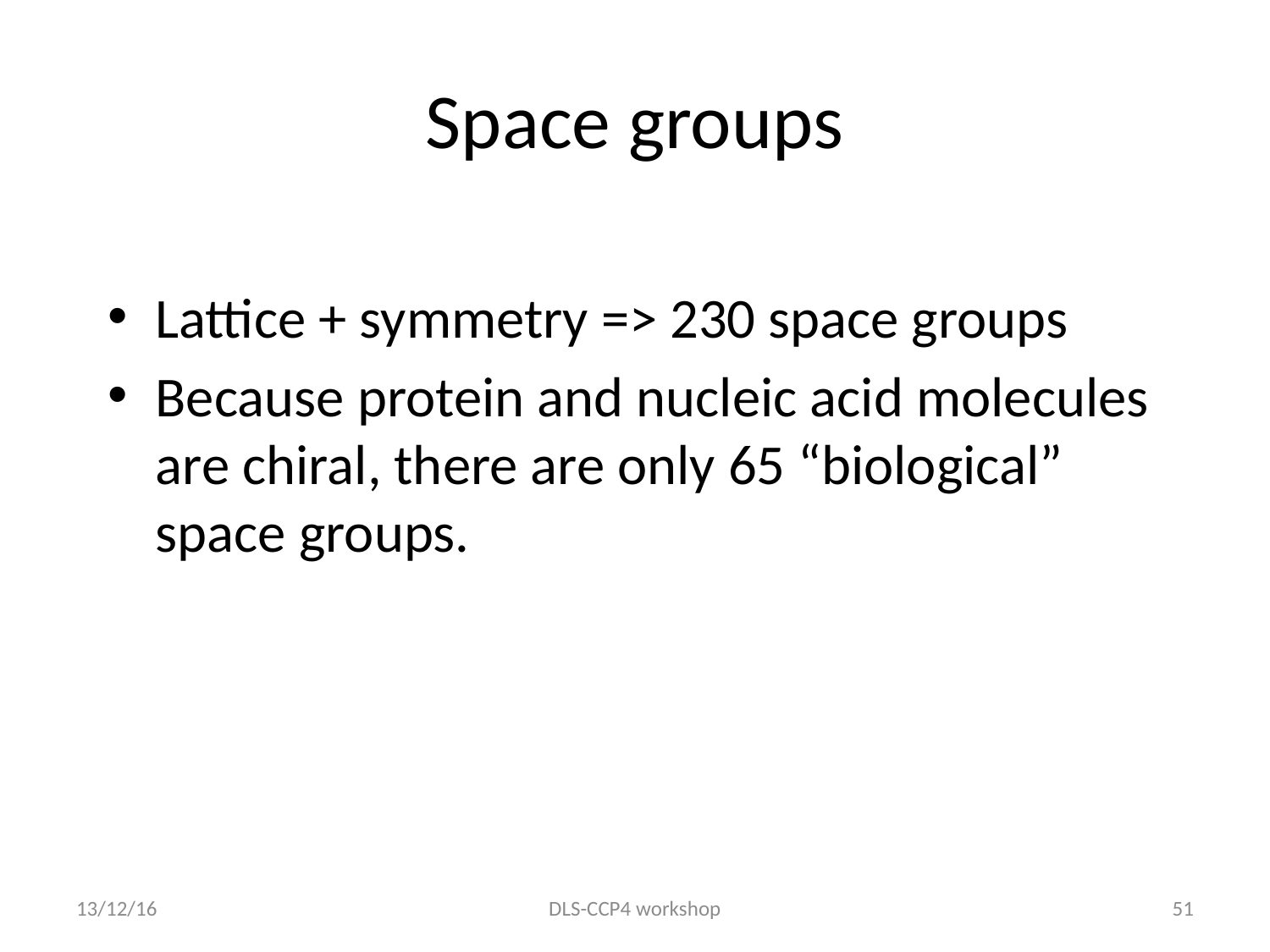

# Space groups
Lattice + symmetry => 230 space groups
Because protein and nucleic acid molecules are chiral, there are only 65 “biological” space groups.

13/12/16
DLS-CCP4 workshop
51